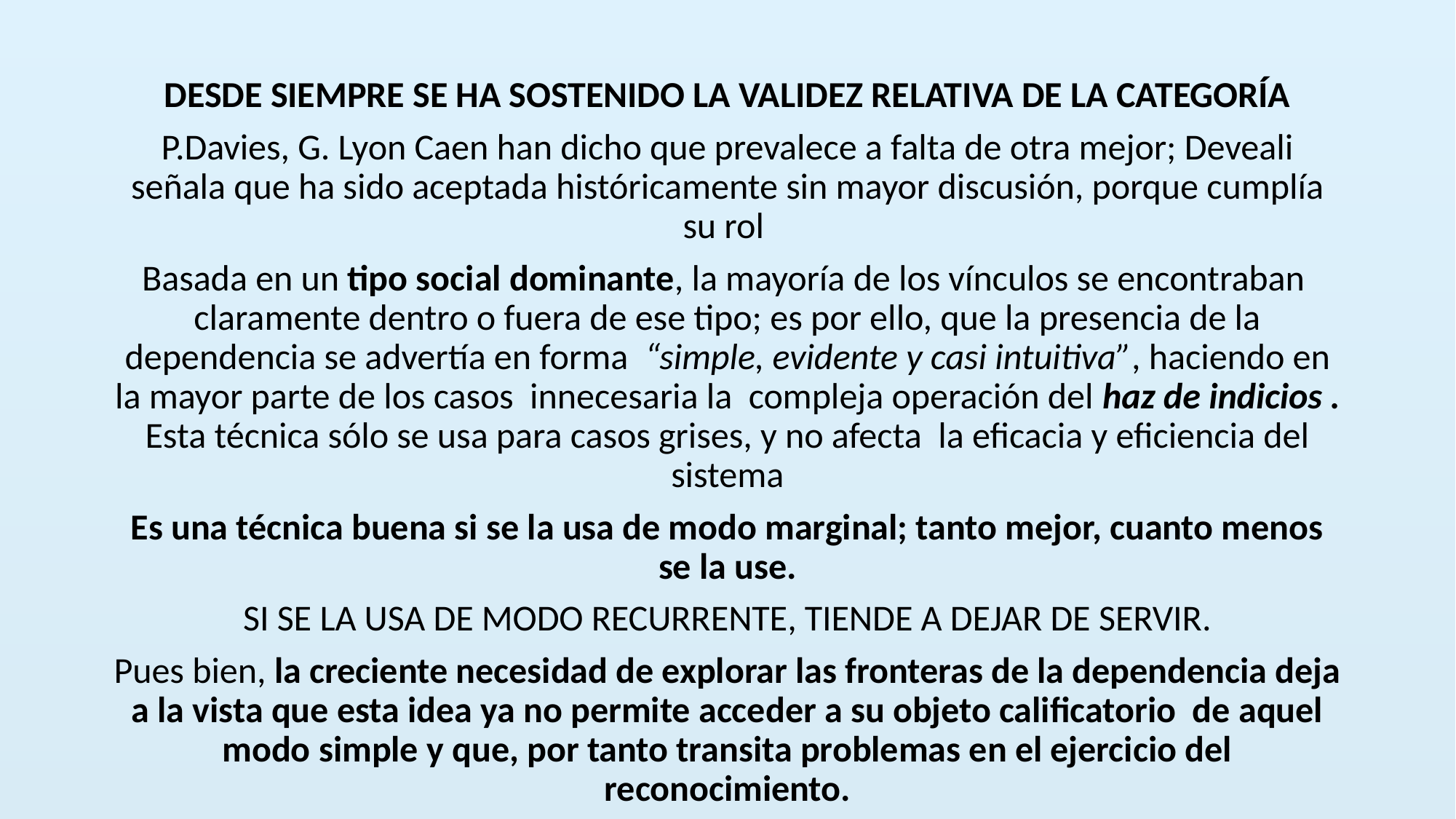

#
DESDE SIEMPRE SE HA SOSTENIDO LA VALIDEZ RELATIVA DE LA CATEGORÍA
 P.Davies, G. Lyon Caen han dicho que prevalece a falta de otra mejor; Deveali  señala que ha sido aceptada históricamente sin mayor discusión, porque cumplía su rol
Basada en un tipo social dominante, la mayoría de los vínculos se encontraban  claramente dentro o fuera de ese tipo; es por ello, que la presencia de la dependencia se advertía en forma  “simple, evidente y casi intuitiva”, haciendo en la mayor parte de los casos  innecesaria la  compleja operación del haz de indicios . Esta técnica sólo se usa para casos grises, y no afecta  la eficacia y eficiencia del sistema
Es una técnica buena si se la usa de modo marginal; tanto mejor, cuanto menos se la use.
 SI SE LA USA DE MODO RECURRENTE, TIENDE A DEJAR DE SERVIR.
Pues bien, la creciente necesidad de explorar las fronteras de la dependencia deja a la vista que esta idea ya no permite acceder a su objeto calificatorio  de aquel modo simple y que, por tanto transita problemas en el ejercicio del reconocimiento.